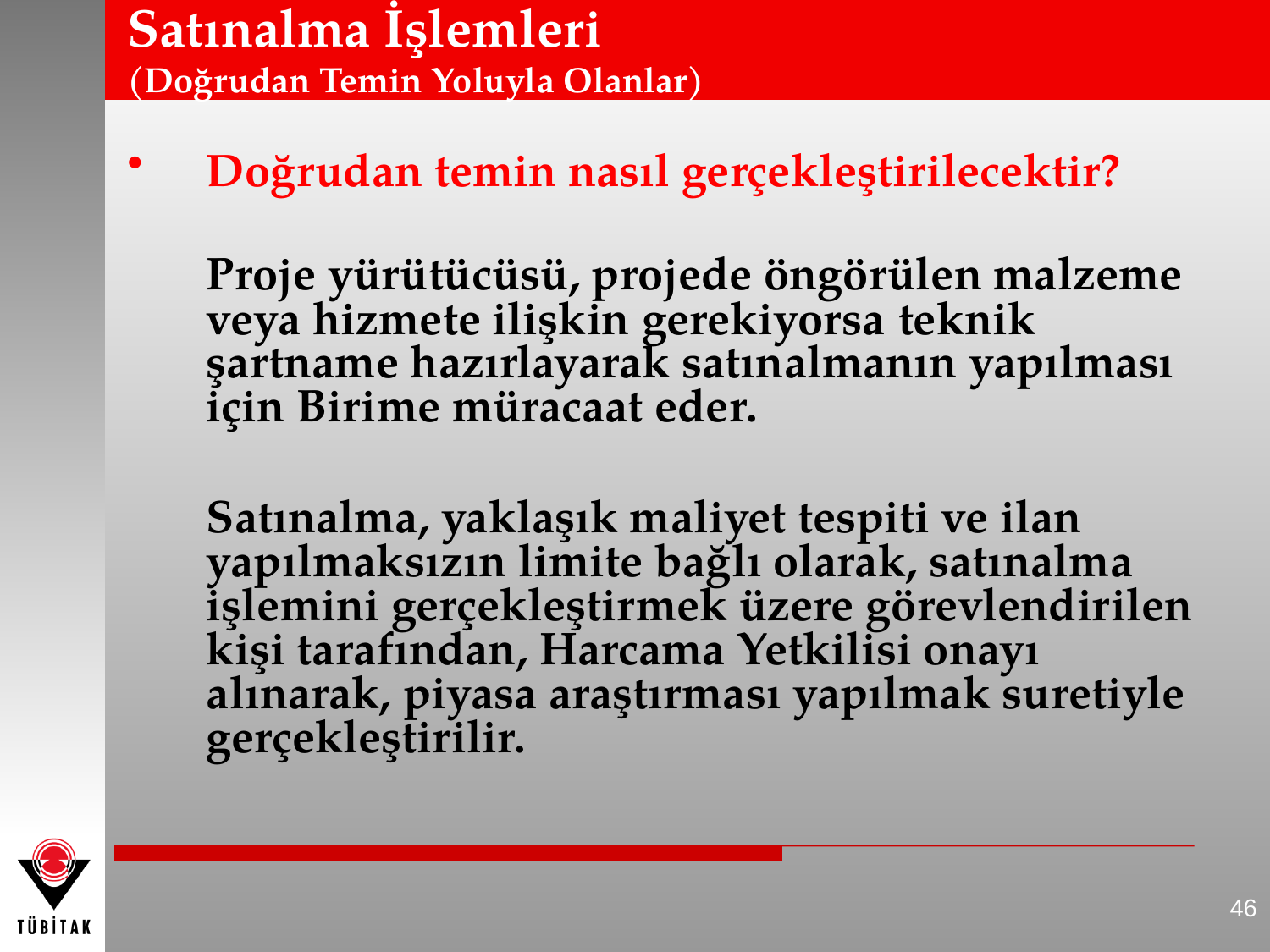

# Satınalma İşlemleri (Doğrudan Temin Yoluyla Olanlar)

Doğrudan temin nasıl gerçekleştirilecektir?

	Proje yürütücüsü, projede öngörülen malzeme veya hizmete ilişkin gerekiyorsa teknik şartname hazırlayarak satınalmanın yapılması için Birime müracaat eder.

	Satınalma, yaklaşık maliyet tespiti ve ilan yapılmaksızın limite bağlı olarak, satınalma işlemini gerçekleştirmek üzere görevlendirilen kişi tarafından, Harcama Yetkilisi onayı alınarak, piyasa araştırması yapılmak suretiyle gerçekleştirilir.

46